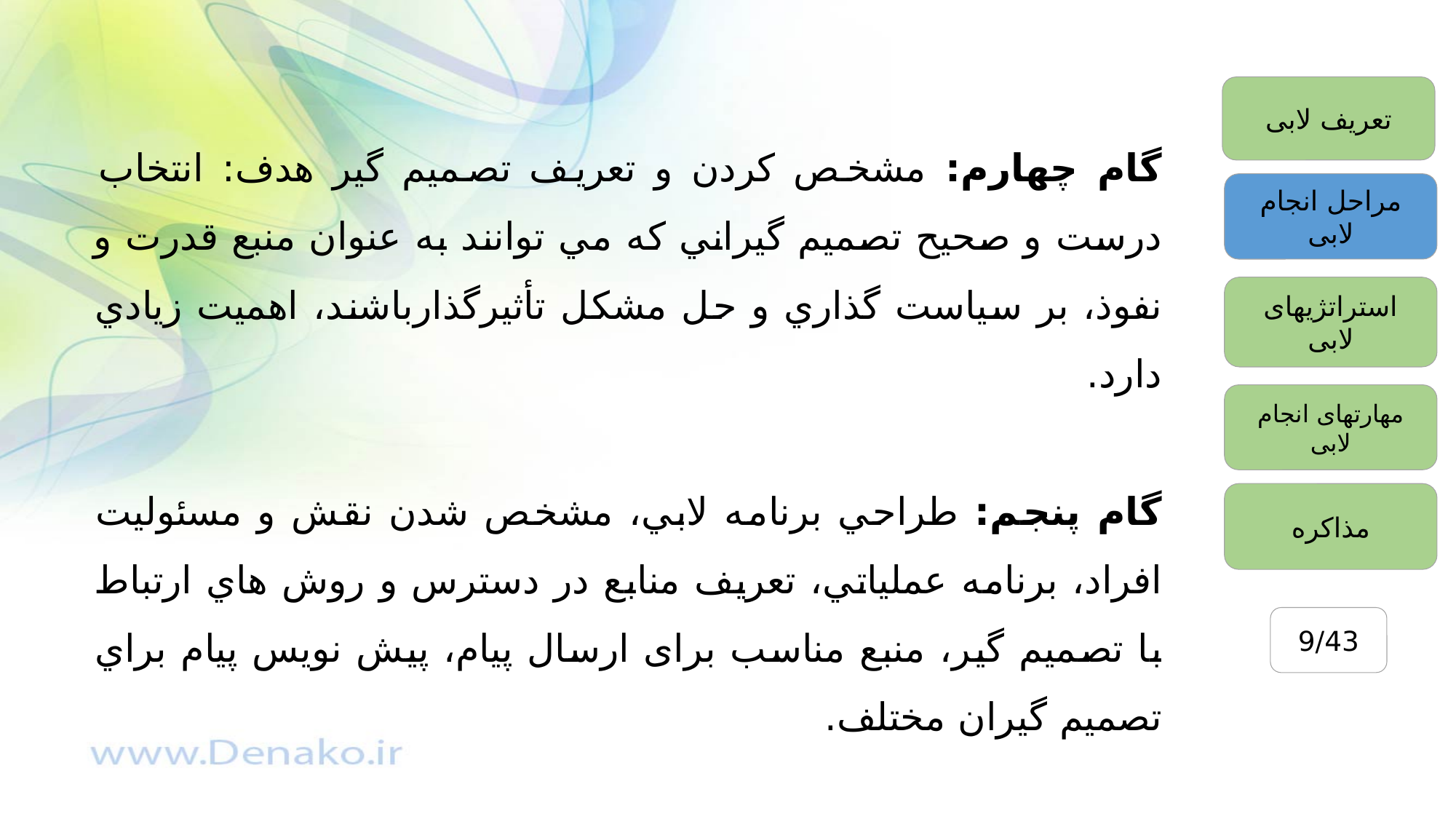

#
تعریف لابی
گام چهارم: مشخص کردن و تعريف تصميم گير هدف: انتخاب درست و صحيح تصميم گيراني که مي توانند به عنوان منبع قدرت و نفوذ، بر سياست گذاري و حل مشکل تأثيرگذارباشند، اهميت زيادي دارد.

گام پنجم: طراحي برنامه لابي، مشخص شدن نقش و مسئوليت افراد، برنامه عملياتي، تعريف منابع در دسترس و روش هاي ارتباط با تصميم گير، منبع مناسب برای ارسال پیام، پيش نويس پيام براي تصميم گيران مختلف.
مراحل انجام لابی
استراتژیهای لابی
مهارتهای انجام لابی
مذاکره
9/43